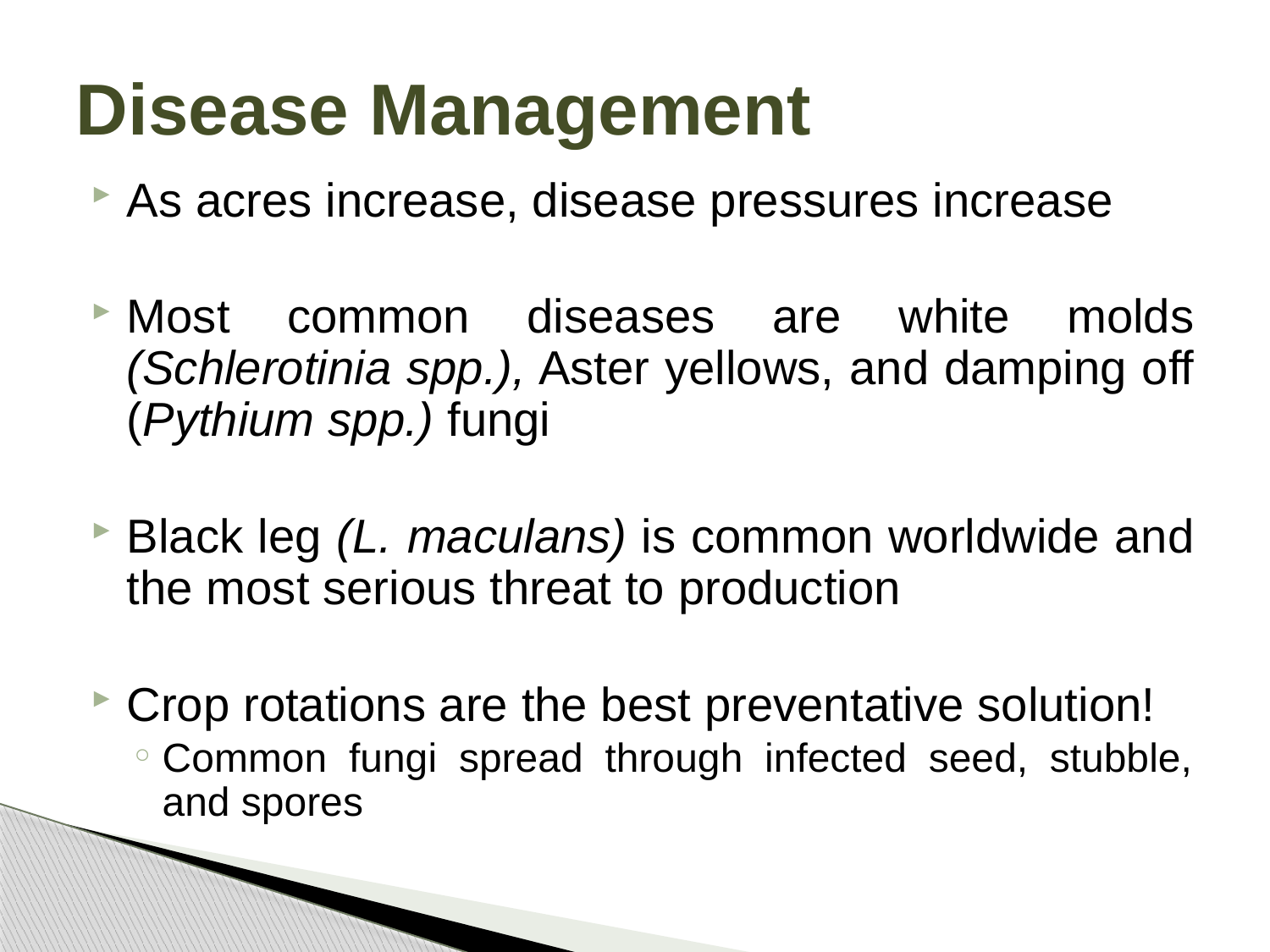

# Disease Management
As acres increase, disease pressures increase

Most common diseases are white molds (Schlerotinia spp.), Aster yellows, and damping off (Pythium spp.) fungi

Black leg (L. maculans) is common worldwide and the most serious threat to production

Crop rotations are the best preventative solution!
Common fungi spread through infected seed, stubble, and spores